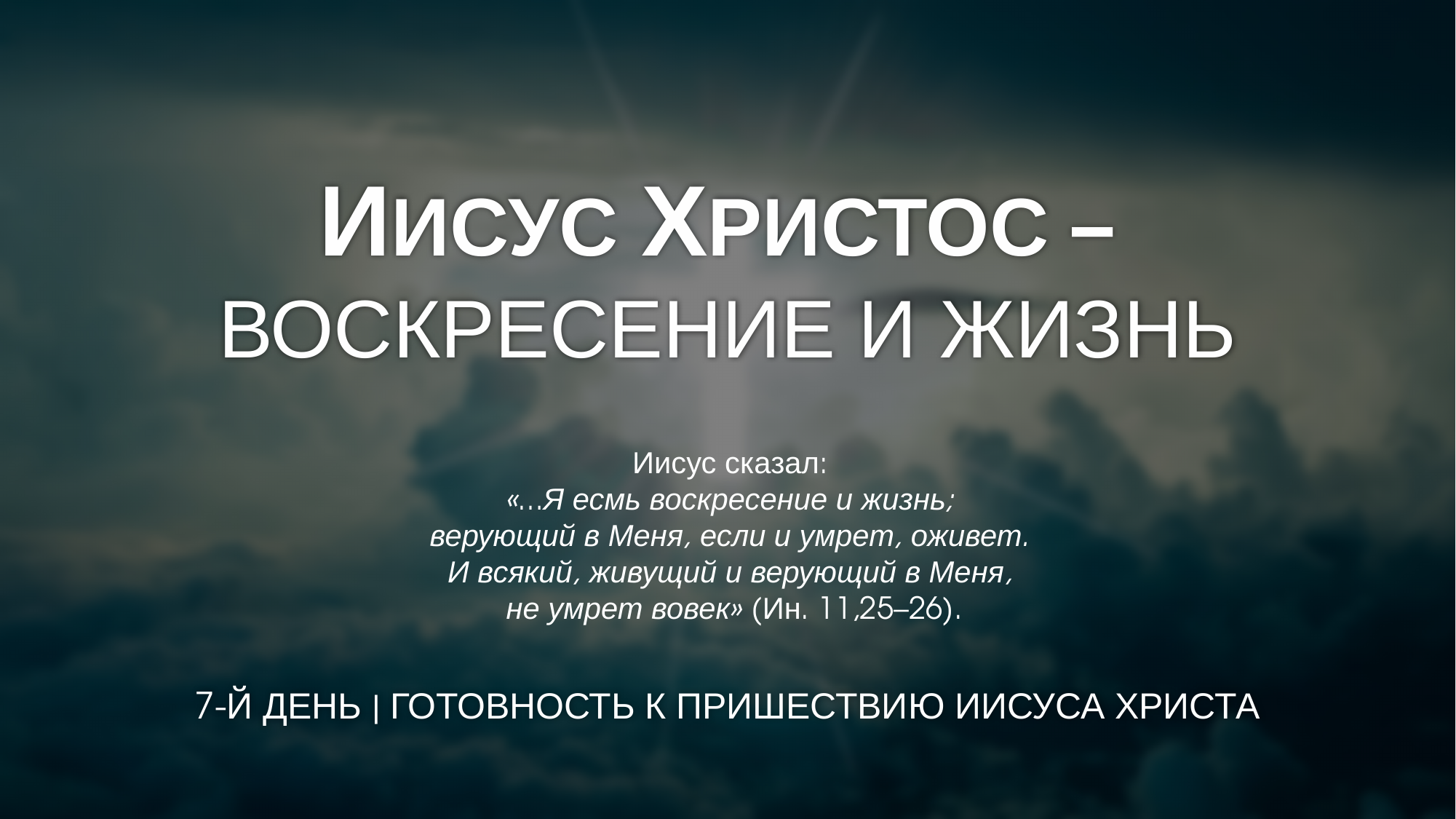

# ИИСУС ХРИСТОС – ВОСКРЕСЕНИЕ И ЖИЗНЬ
Иисус сказал:
«…Я есмь воскресение и жизнь;
верующий в Меня, если и умрет, оживет.
И всякий, живущий и верующий в Меня,
не умрет вовек» (Ин. 11,25–26).
7-Й ДЕНЬ | ГОТОВНОСТЬ К ПРИШЕСТВИЮ ИИСУСА ХРИСТА